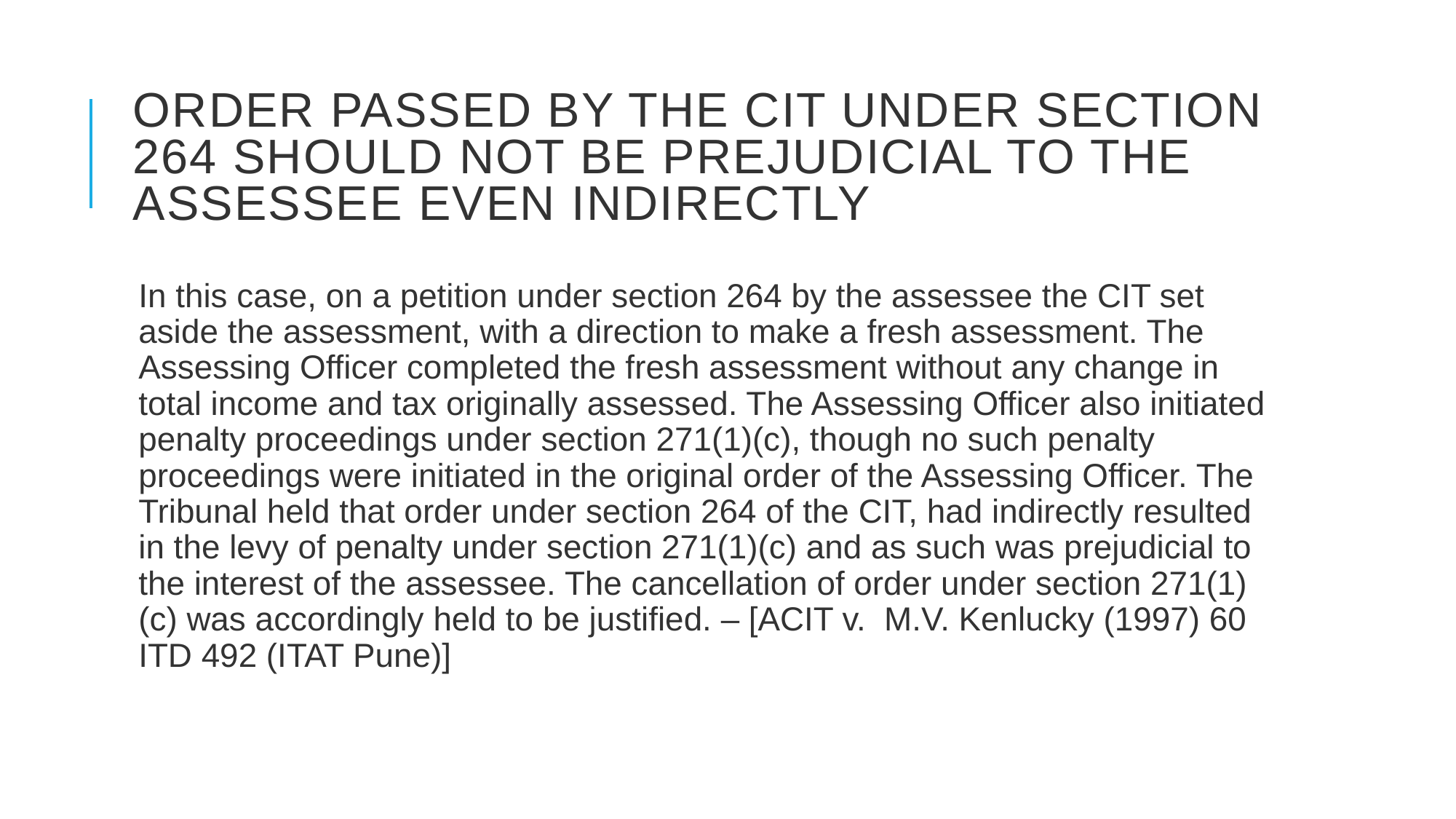

# Order passed by the CIT under section 264 should not be prejudicial to the assessee even indirectly
In this case, on a petition under section 264 by the assessee the CIT set aside the assessment, with a direction to make a fresh assessment. The Assessing Officer completed the fresh assessment without any change in total income and tax originally assessed. The Assessing Officer also initiated penalty proceedings under section 271(1)(c), though no such penalty proceedings were initiated in the original order of the Assessing Officer. The Tribunal held that order under section 264 of the CIT, had indirectly resulted in the levy of penalty under section 271(1)(c) and as such was prejudicial to the interest of the assessee. The cancellation of order under section 271(1)(c) was accordingly held to be justified. – [ACIT v.  M.V. Kenlucky (1997) 60 ITD 492 (ITAT Pune)]